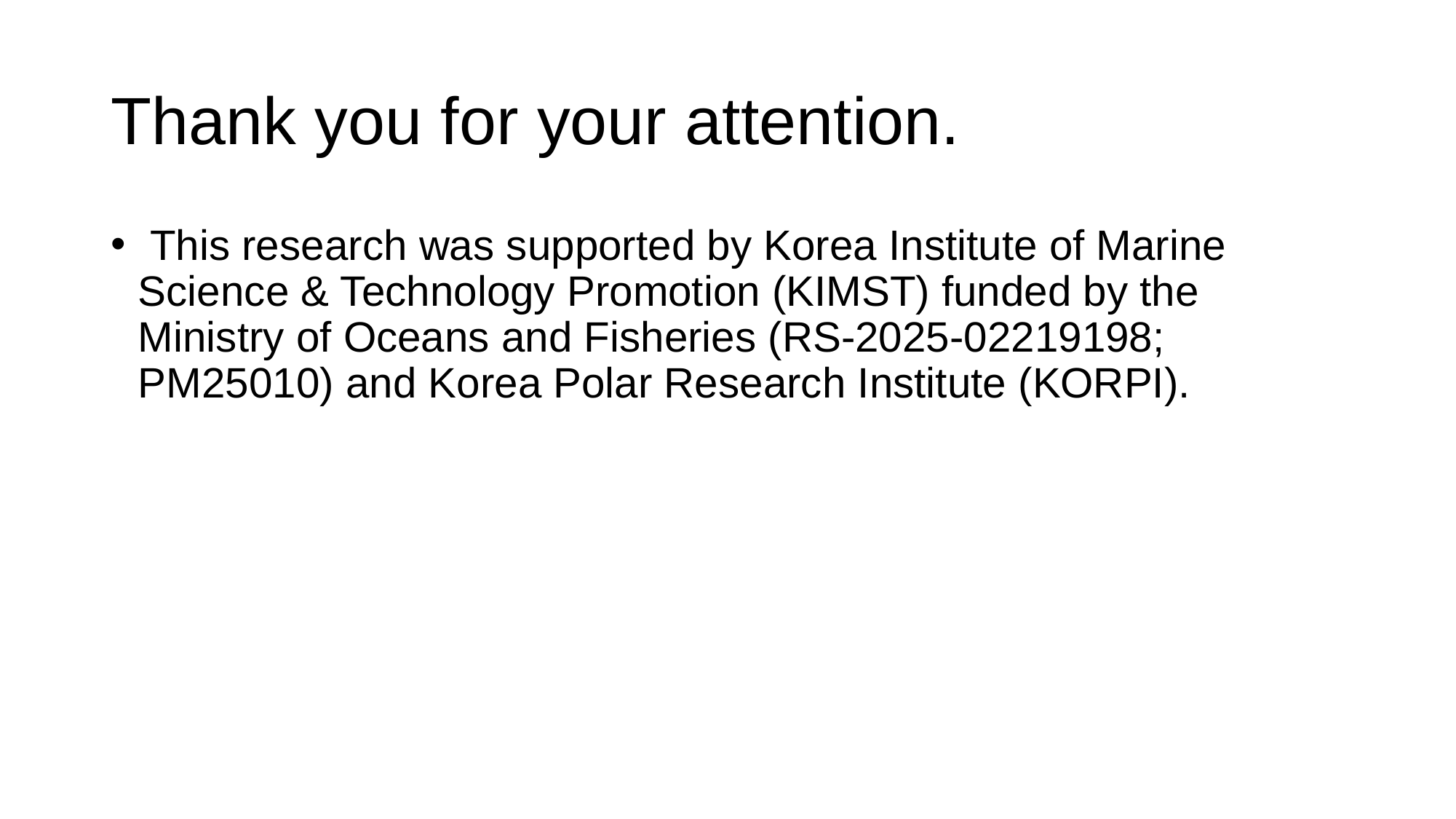

# Thank you for your attention.
 This research was supported by Korea Institute of Marine Science & Technology Promotion (KIMST) funded by the Ministry of Oceans and Fisheries (RS-2025-02219198; PM25010) and Korea Polar Research Institute (KORPI).